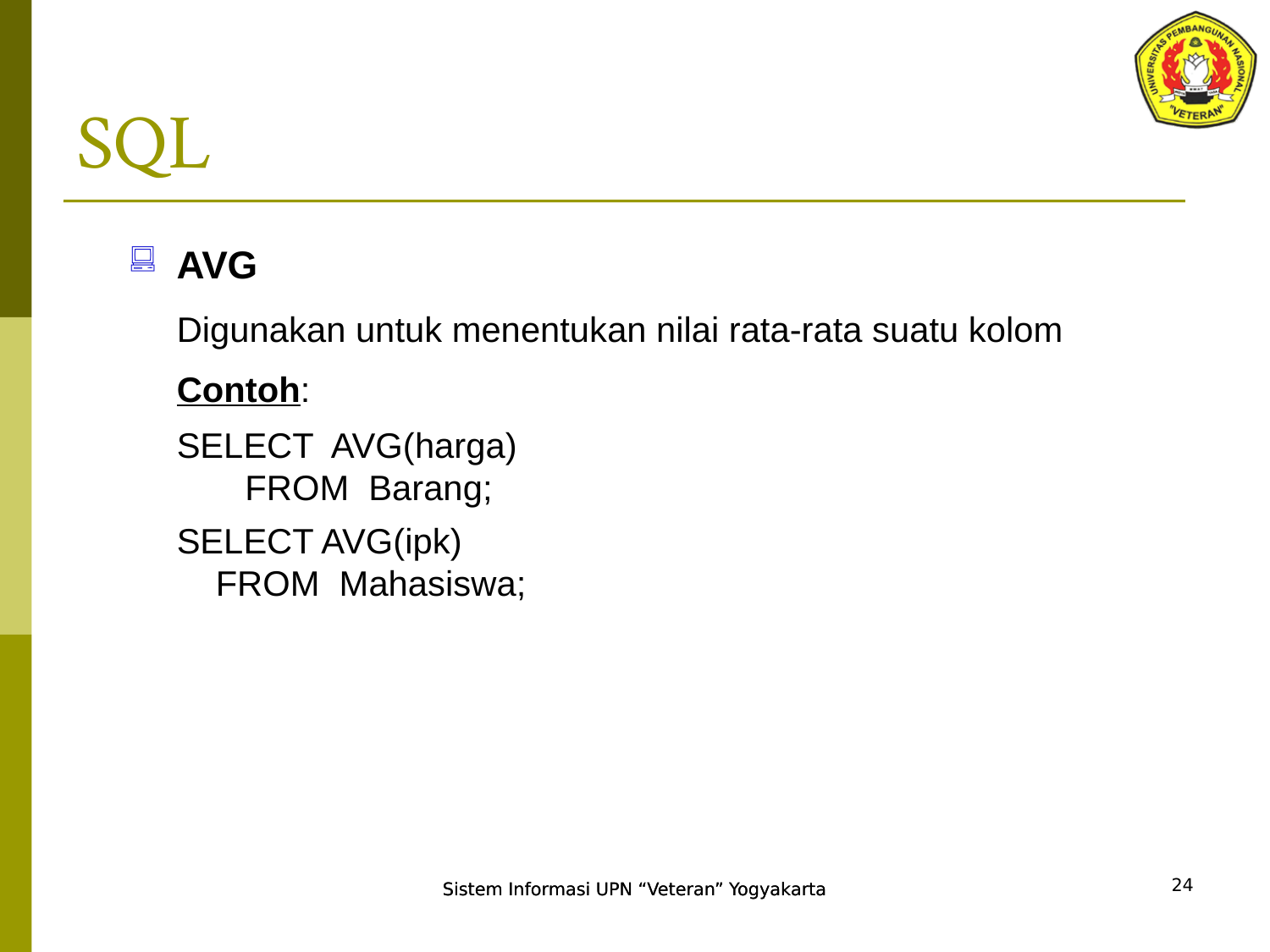

# SQL
AVG
Digunakan untuk menentukan nilai rata-rata suatu kolom
Contoh:
SELECT  AVG(harga)
       FROM  Barang;
SELECT AVG(ipk)
    FROM  Mahasiswa;
24